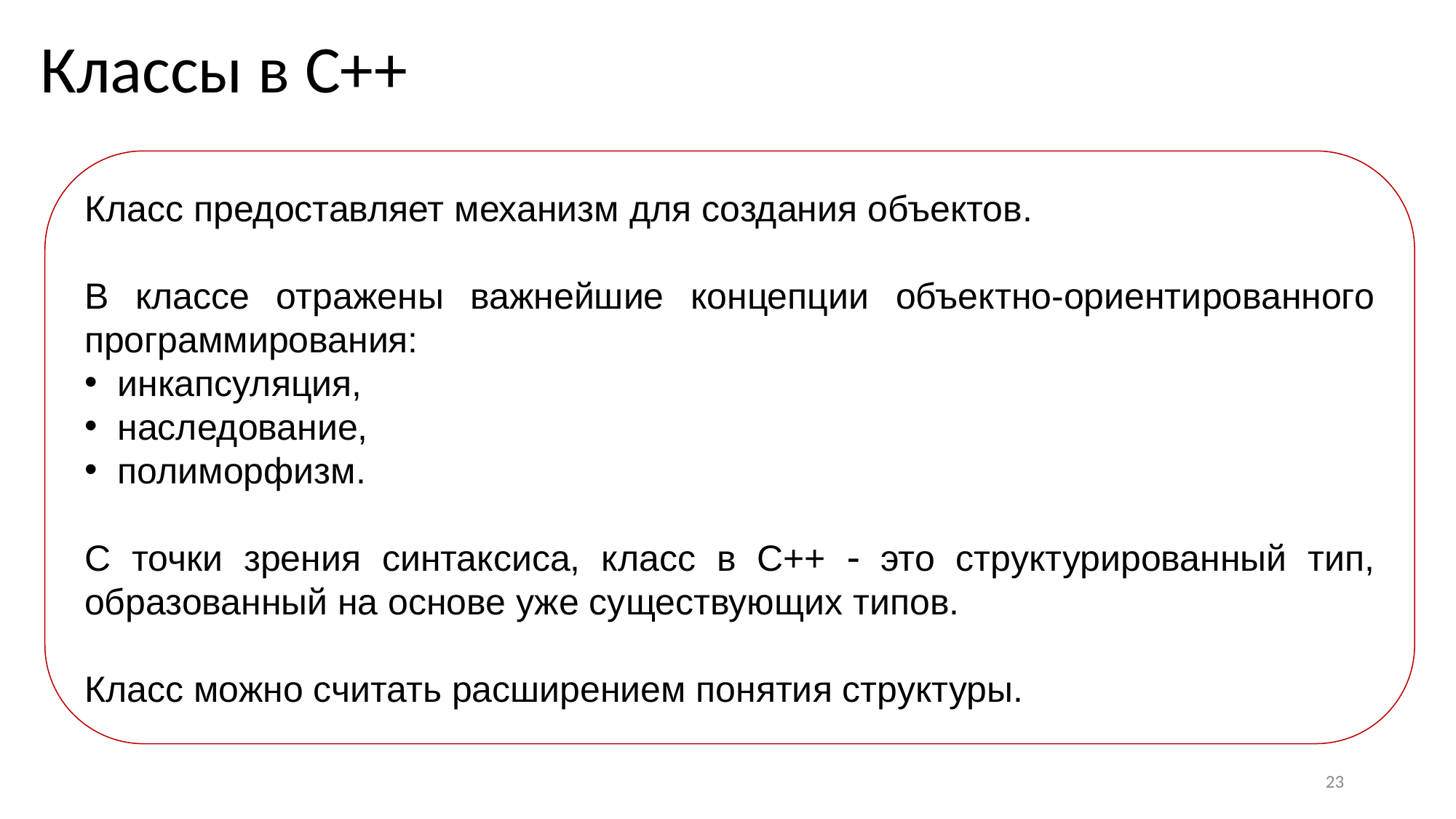

# Классы в С++
Класс предоставляет механизм для создания объектов.

В классе отражены важнейшие концепции объектно-ориентированного программирования:
  инкапсуляция,
  наследование,
  полиморфизм.

С точки зрения синтаксиса, класс в С++ − это структурированный тип, образованный на основе уже существующих типов.

Класс можно считать расширением понятия структуры.
23